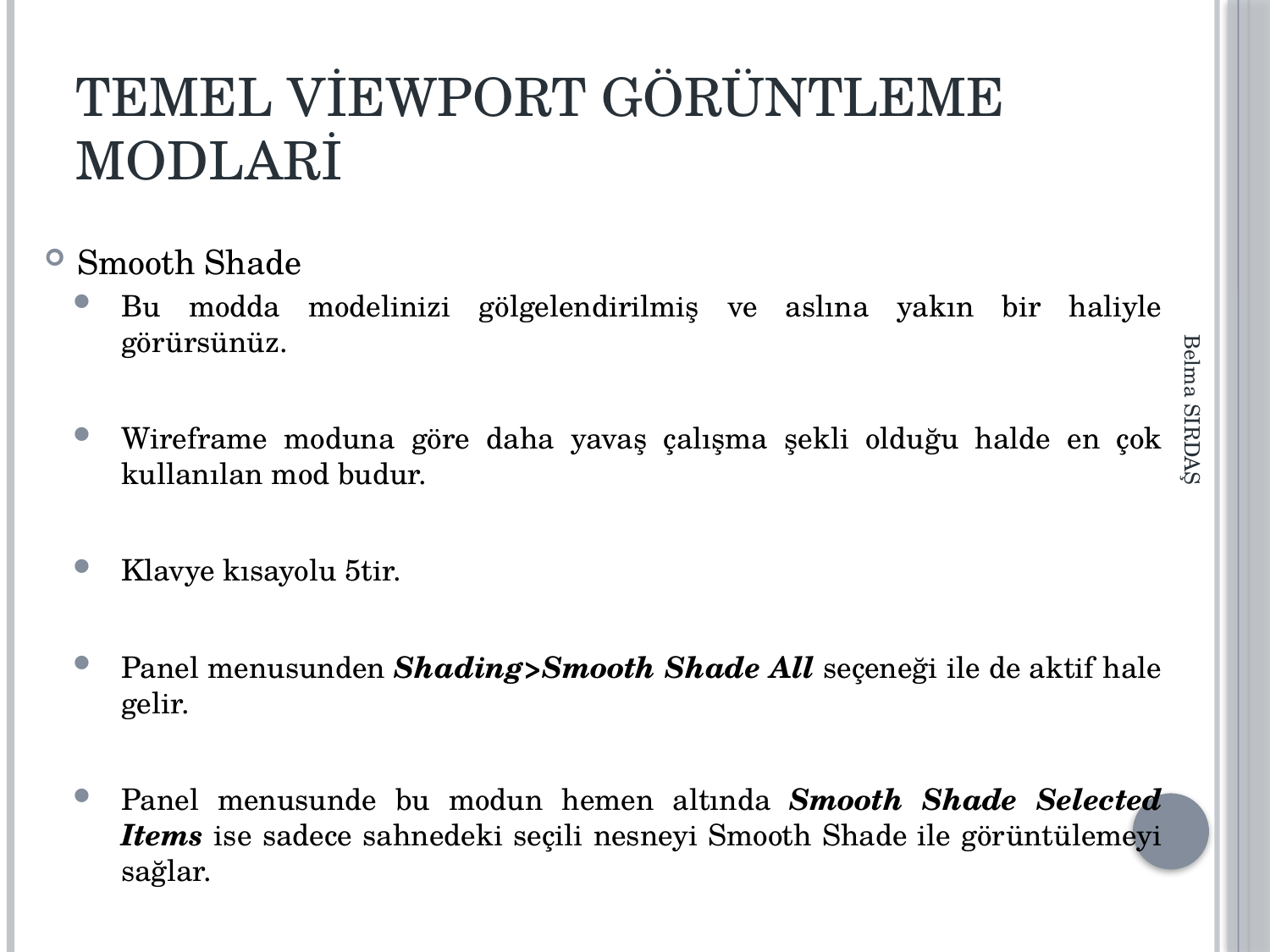

# Temel Viewport Görüntleme Modlari

Smooth Shade
Bu modda modelinizi gölgelendirilmiş ve aslına yakın bir haliyle görürsünüz.

Wireframe moduna göre daha yavaş çalışma şekli olduğu halde en çok kullanılan mod budur.

Klavye kısayolu 5tir.

Panel menusunden Shading>Smooth Shade All seçeneği ile de aktif hale gelir.

Panel menusunde bu modun hemen altında Smooth Shade Selected Items ise sadece sahnedeki seçili nesneyi Smooth Shade ile görüntülemeyi sağlar.

Belma SIRDAŞ